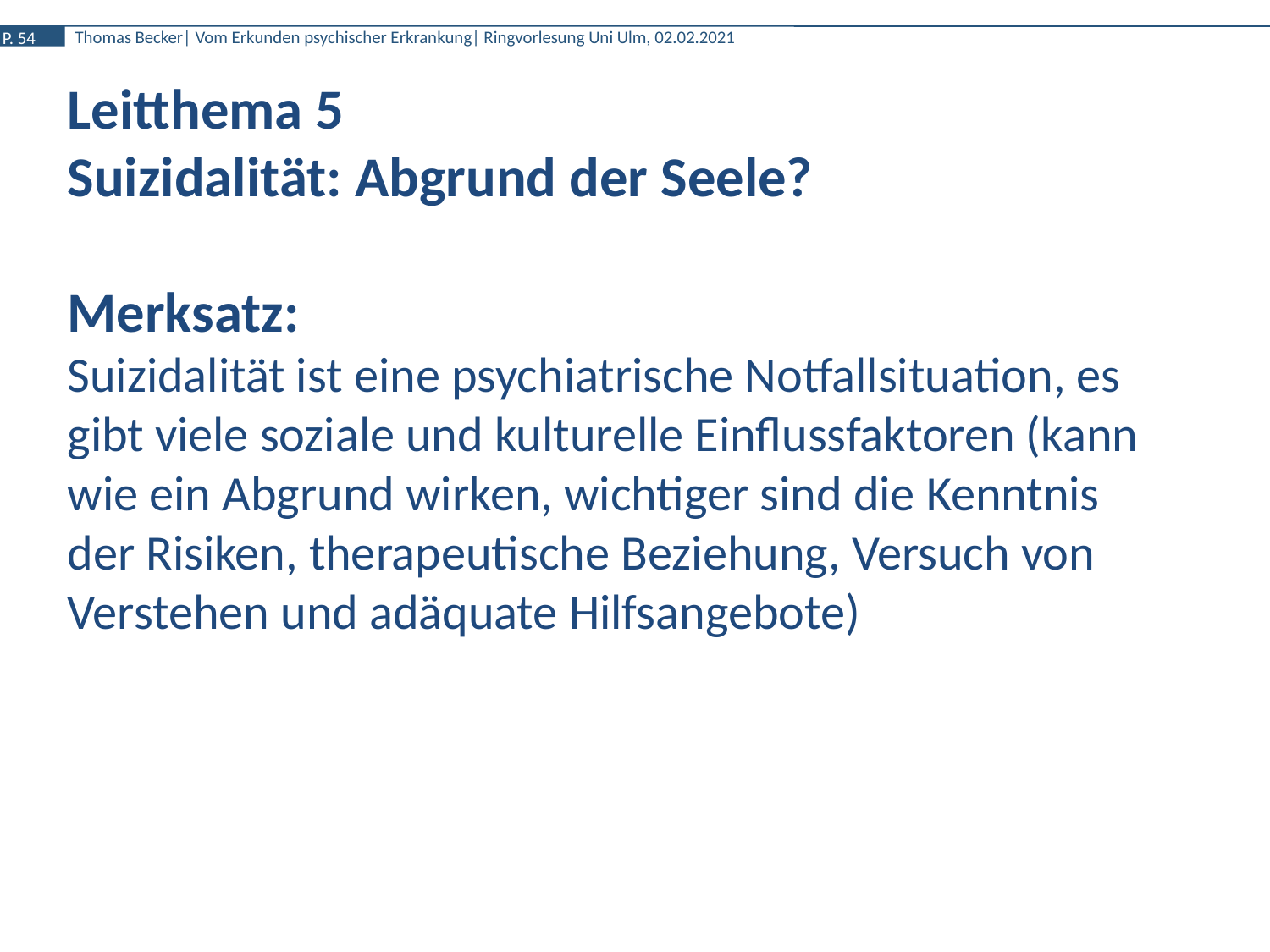

Leitthema 5
Suizidalität: Abgrund der Seele?

Merksatz:
Suizidalität ist eine psychiatrische Notfallsituation, es gibt viele soziale und kulturelle Einflussfaktoren (kann wie ein Abgrund wirken, wichtiger sind die Kenntnis der Risiken, therapeutische Beziehung, Versuch von Verstehen und adäquate Hilfsangebote)